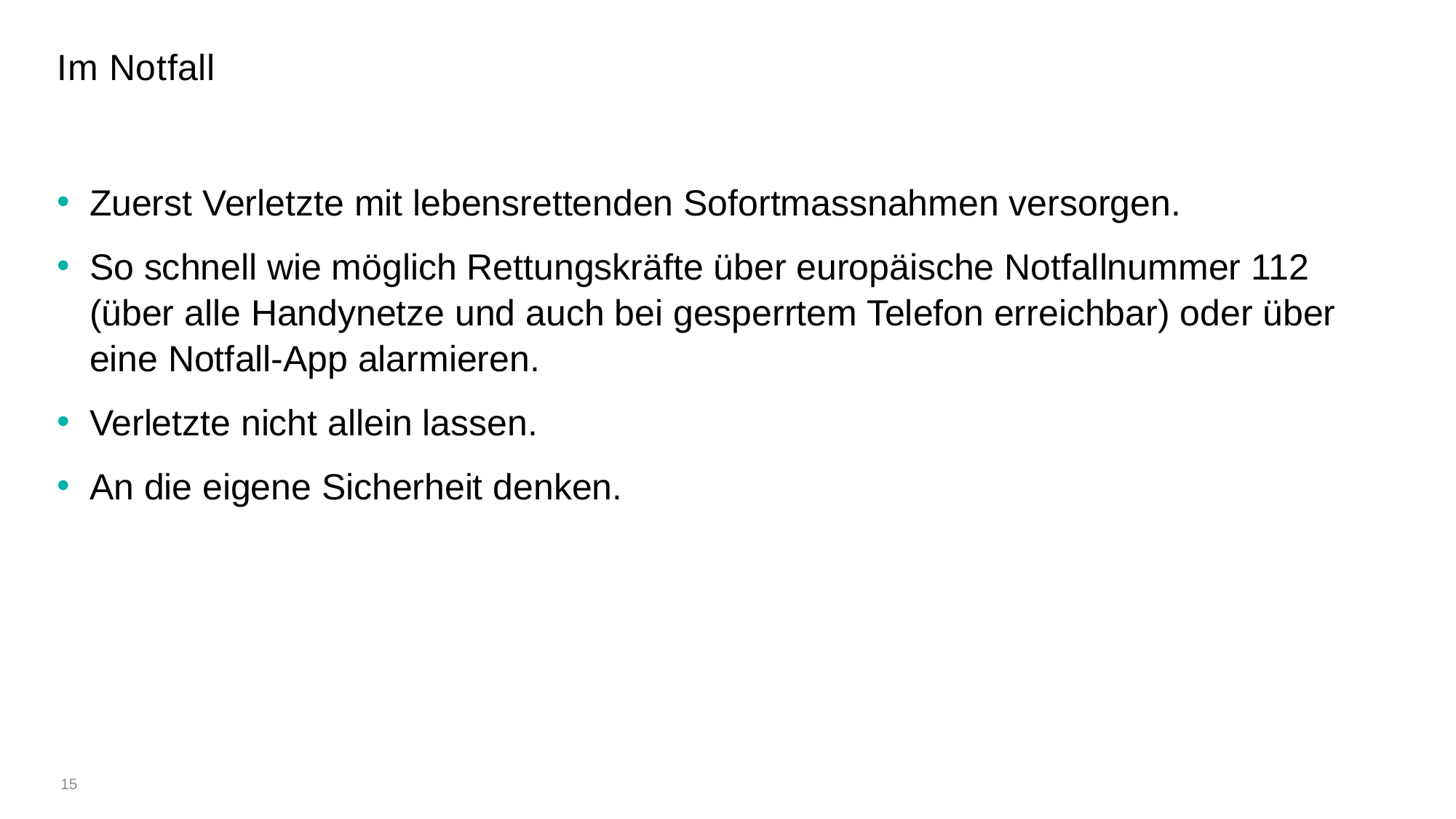

# Im Notfall
Zuerst Verletzte mit lebensrettenden Sofortmassnahmen versorgen.
So schnell wie möglich Rettungskräfte über europäische Notfallnummer 112 (über alle Handynetze und auch bei gesperrtem Telefon erreichbar) oder über eine Notfall-App alarmieren.
Verletzte nicht allein lassen.
An die eigene Sicherheit denken.

15